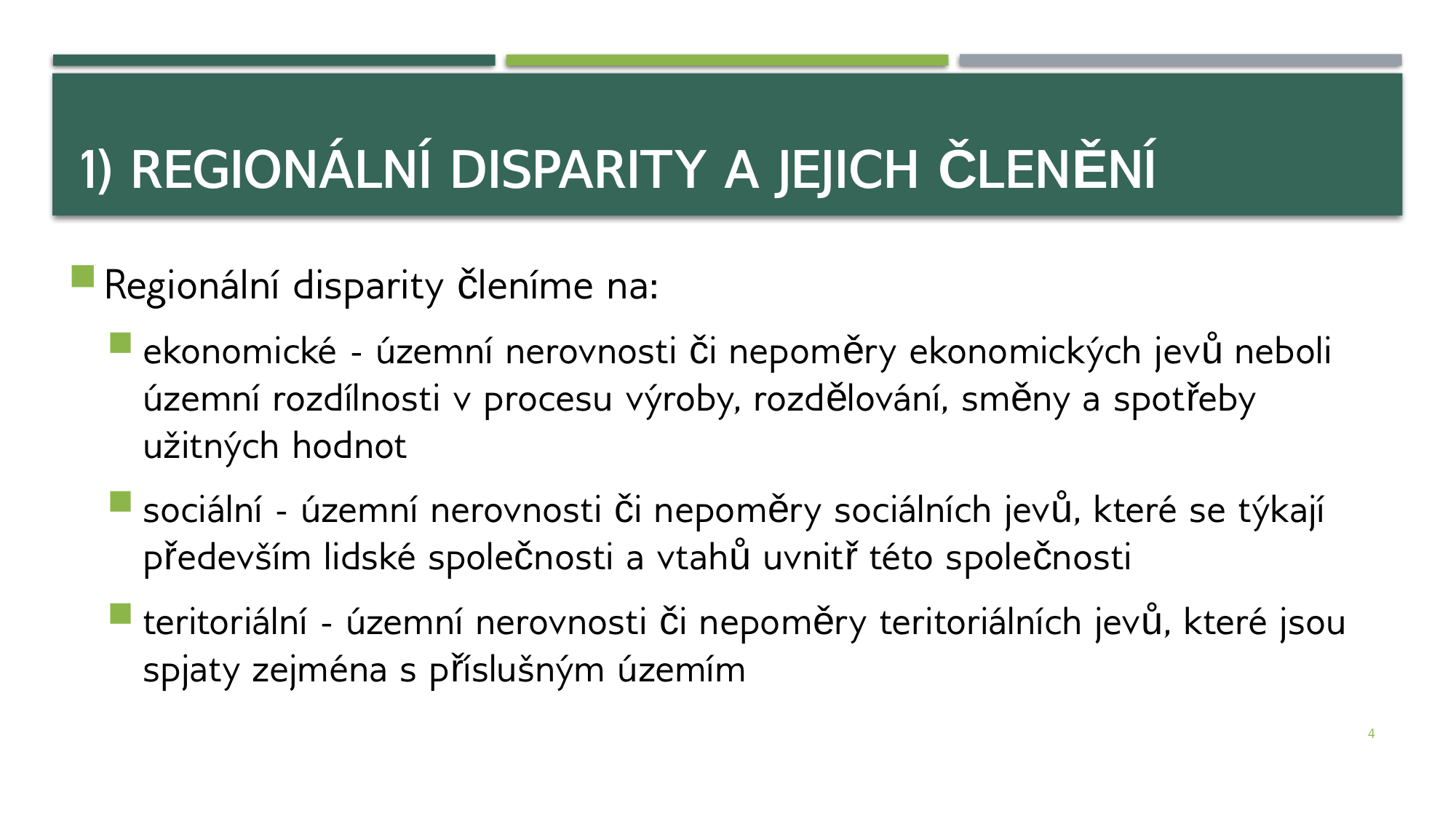

# 1) Regionální disparity a jejich členění
Regionální disparity členíme na:
ekonomické - územní nerovnosti či nepoměry ekonomických jevů neboli územní rozdílnosti v procesu výroby, rozdělování, směny a spotřeby užitných hodnot
sociální - územní nerovnosti či nepoměry sociálních jevů, které se týkají především lidské společnosti a vtahů uvnitř této společnosti
teritoriální - územní nerovnosti či nepoměry teritoriálních jevů, které jsou spjaty zejména s příslušným územím

4